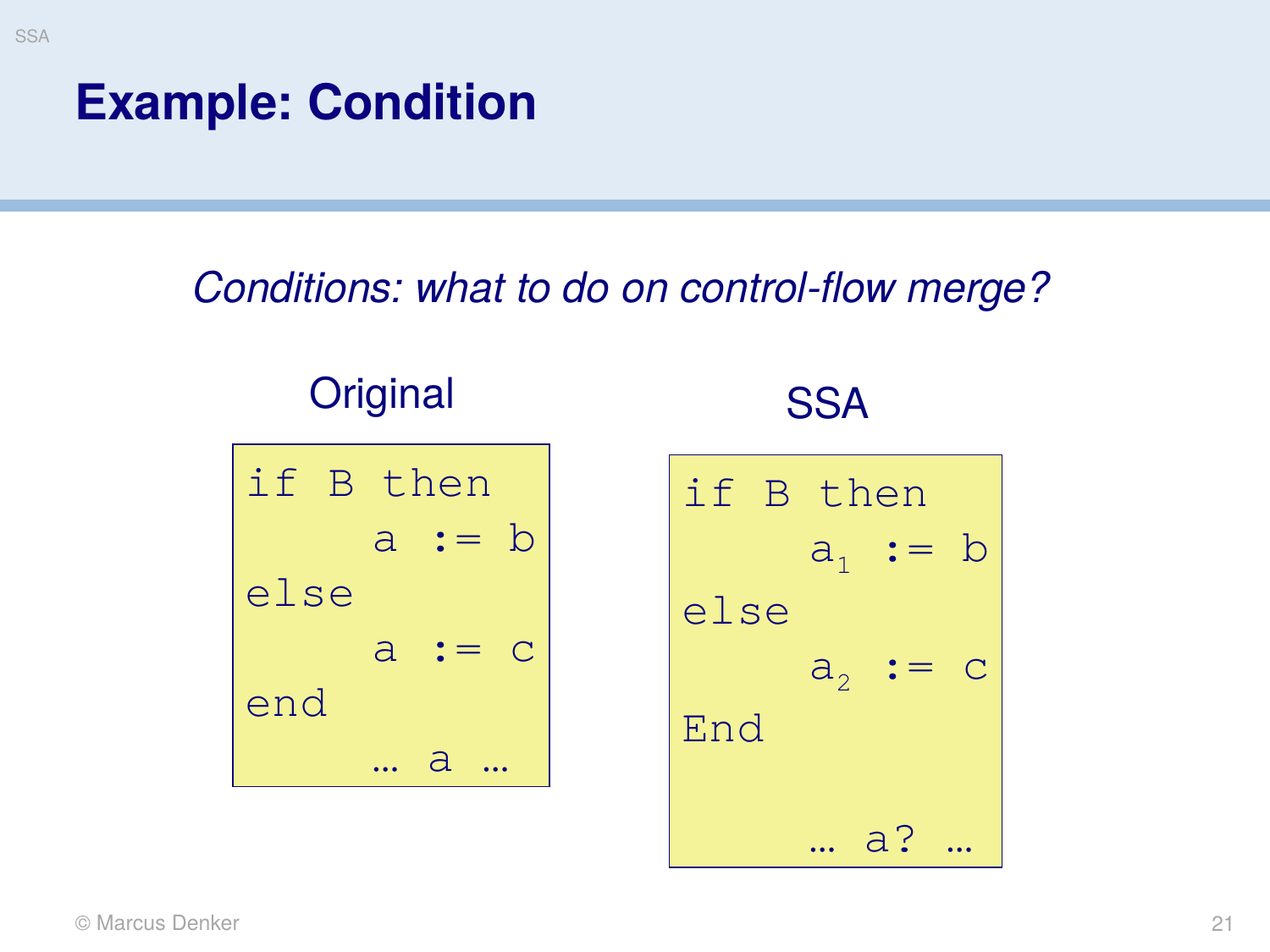

SSA
# Example: Condition
Conditions: what to do on control-flow merge?
Original
SSA
if B then
	a := b
else
	a := c
end
	… a …
if B then
	a1 := b
else
	a2 := c
End

	… a? …
© Marcus Denker
21